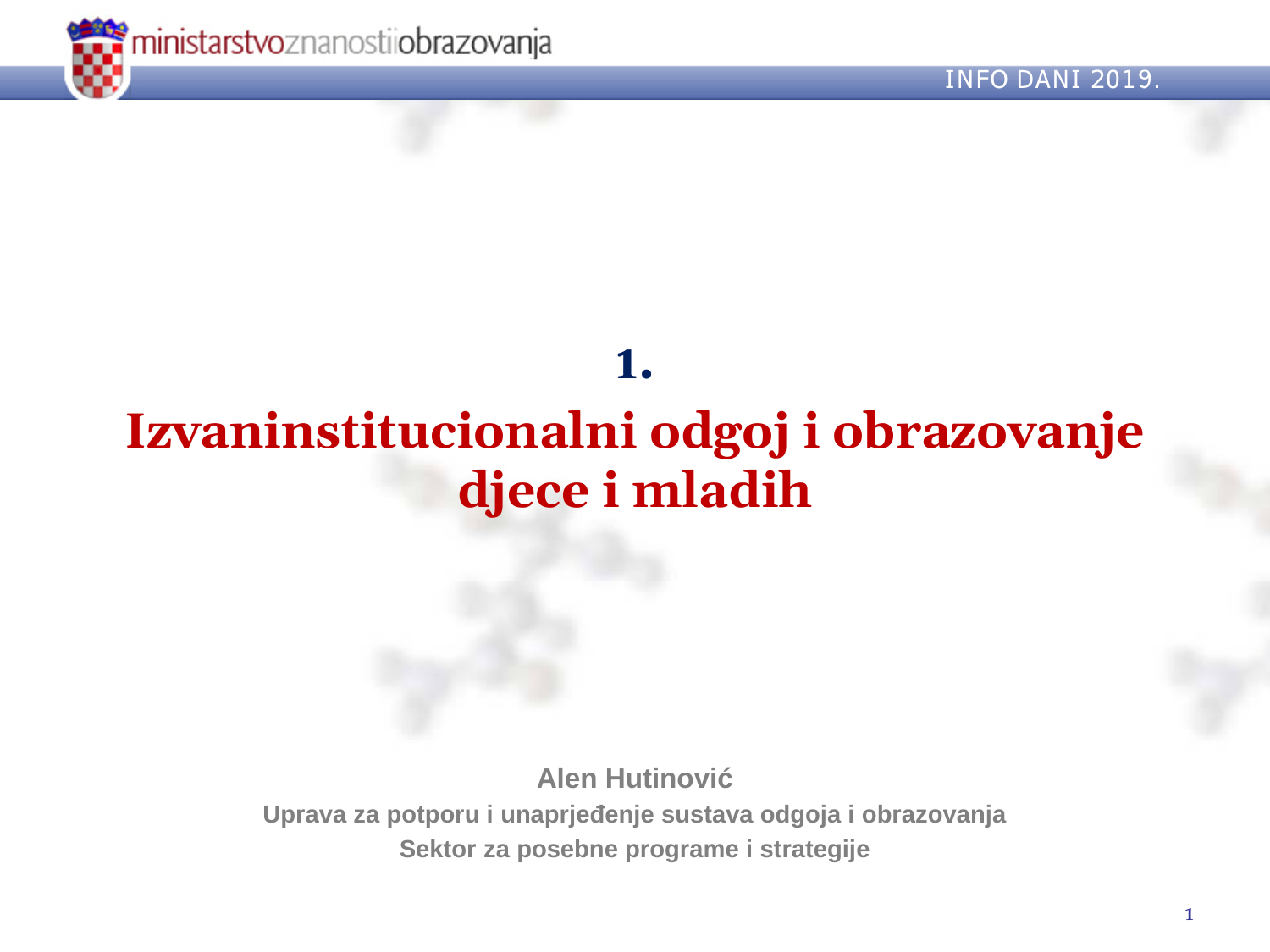

INFO DANI 2019.

1.
Izvaninstitucionalni odgoj i obrazovanje djece i mladih

Alen Hutinović
Uprava za potporu i unaprjeđenje sustava odgoja i obrazovanja
Sektor za posebne programe i strategije

1